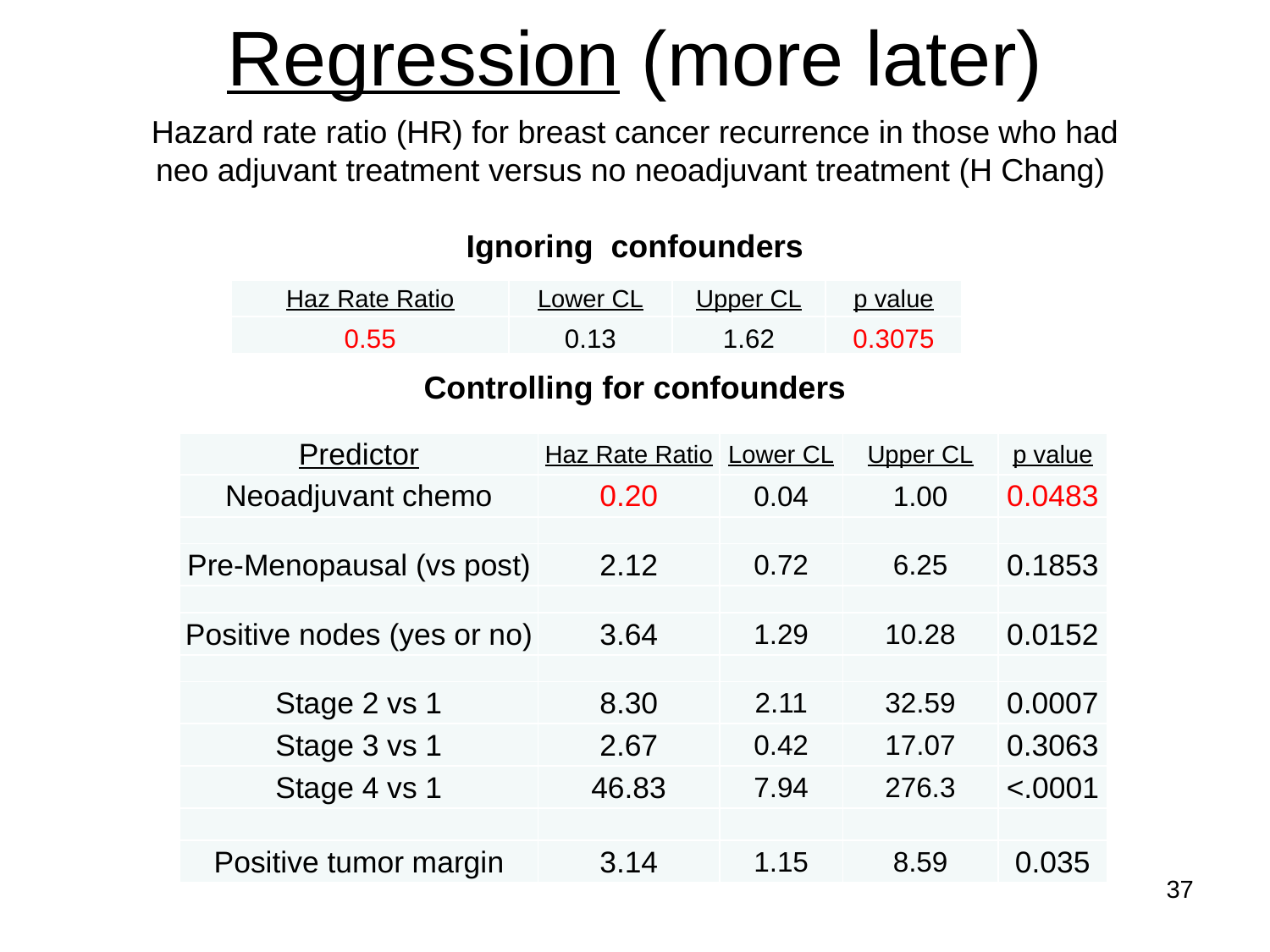

# Regression (more later)
Hazard rate ratio (HR) for breast cancer recurrence in those who had neo adjuvant treatment versus no neoadjuvant treatment (H Chang)

Ignoring  confounders
| Haz Rate Ratio | Lower CL | Upper CL | p value |
| --- | --- | --- | --- |
| 0.55 | 0.13 | 1.62 | 0.3075 |
Controlling for confounders
| Predictor | Haz Rate Ratio | Lower CL | Upper CL | p value |
| --- | --- | --- | --- | --- |
| Neoadjuvant chemo | 0.20 | 0.04 | 1.00 | 0.0483 |
|  |  |  |  |  |
| Pre-Menopausal (vs post) | 2.12 | 0.72 | 6.25 | 0.1853 |
|  |  |  |  |  |
| Positive nodes (yes or no) | 3.64 | 1.29 | 10.28 | 0.0152 |
|  |  |  |  |  |
| Stage 2 vs 1 | 8.30 | 2.11 | 32.59 | 0.0007 |
| Stage 3 vs 1 | 2.67 | 0.42 | 17.07 | 0.3063 |
| Stage 4 vs 1 | 46.83 | 7.94 | 276.3 | <.0001 |
|  |  |  |  |  |
| Positive tumor margin | 3.14 | 1.15 | 8.59 | 0.035 |
37